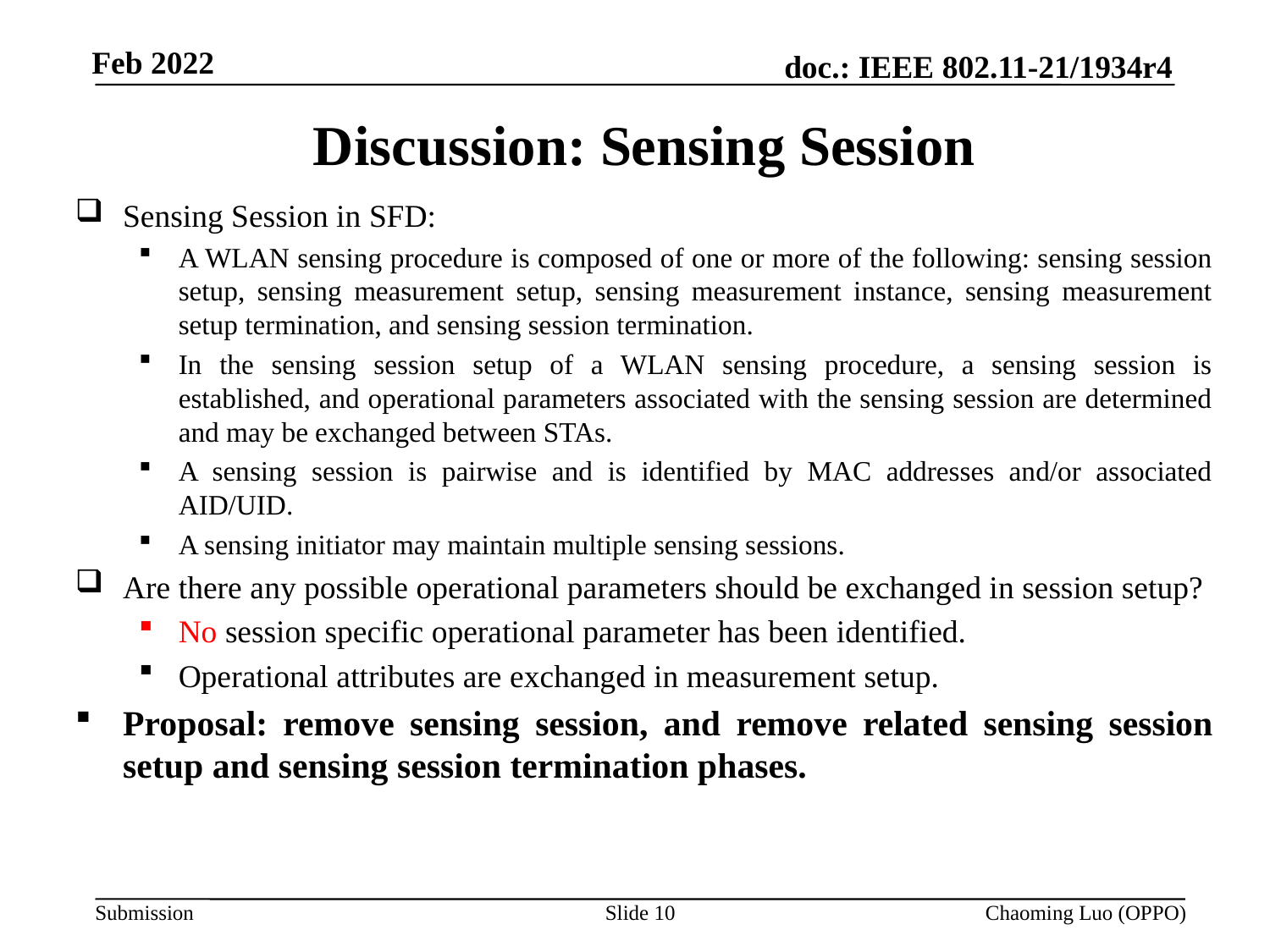

# Discussion: Sensing Session
Sensing Session in SFD:
A WLAN sensing procedure is composed of one or more of the following: sensing session setup, sensing measurement setup, sensing measurement instance, sensing measurement setup termination, and sensing session termination.
In the sensing session setup of a WLAN sensing procedure, a sensing session is established, and operational parameters associated with the sensing session are determined and may be exchanged between STAs.
A sensing session is pairwise and is identified by MAC addresses and/or associated AID/UID.
A sensing initiator may maintain multiple sensing sessions.
Are there any possible operational parameters should be exchanged in session setup?
No session specific operational parameter has been identified.
Operational attributes are exchanged in measurement setup.
Proposal: remove sensing session, and remove related sensing session setup and sensing session termination phases.

Slide 10
Chaoming Luo (OPPO)